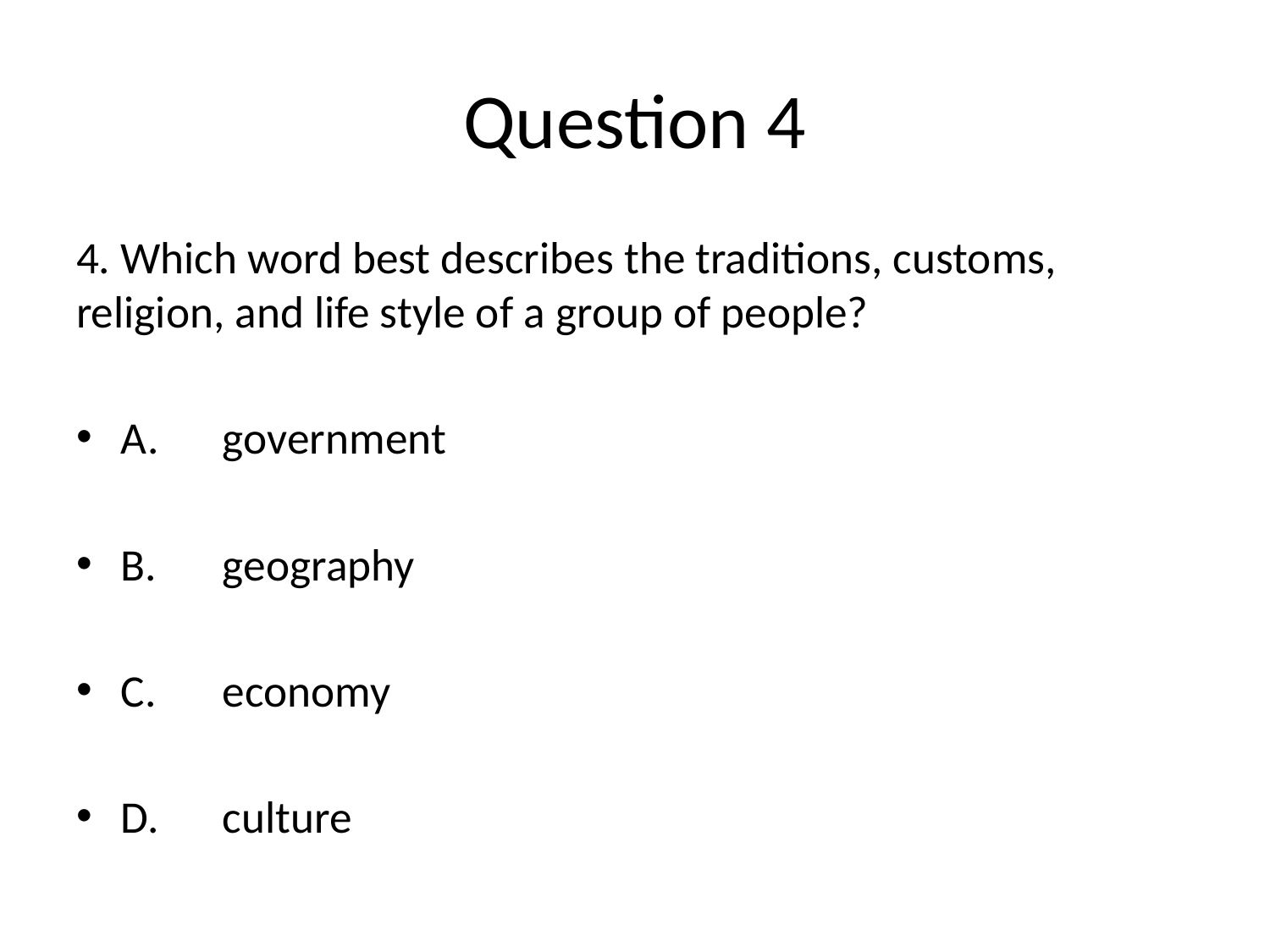

# Question 4
4. Which word best describes the traditions, customs, religion, and life style of a group of people?

A.	government

B.	geography

C.	economy

D.	culture